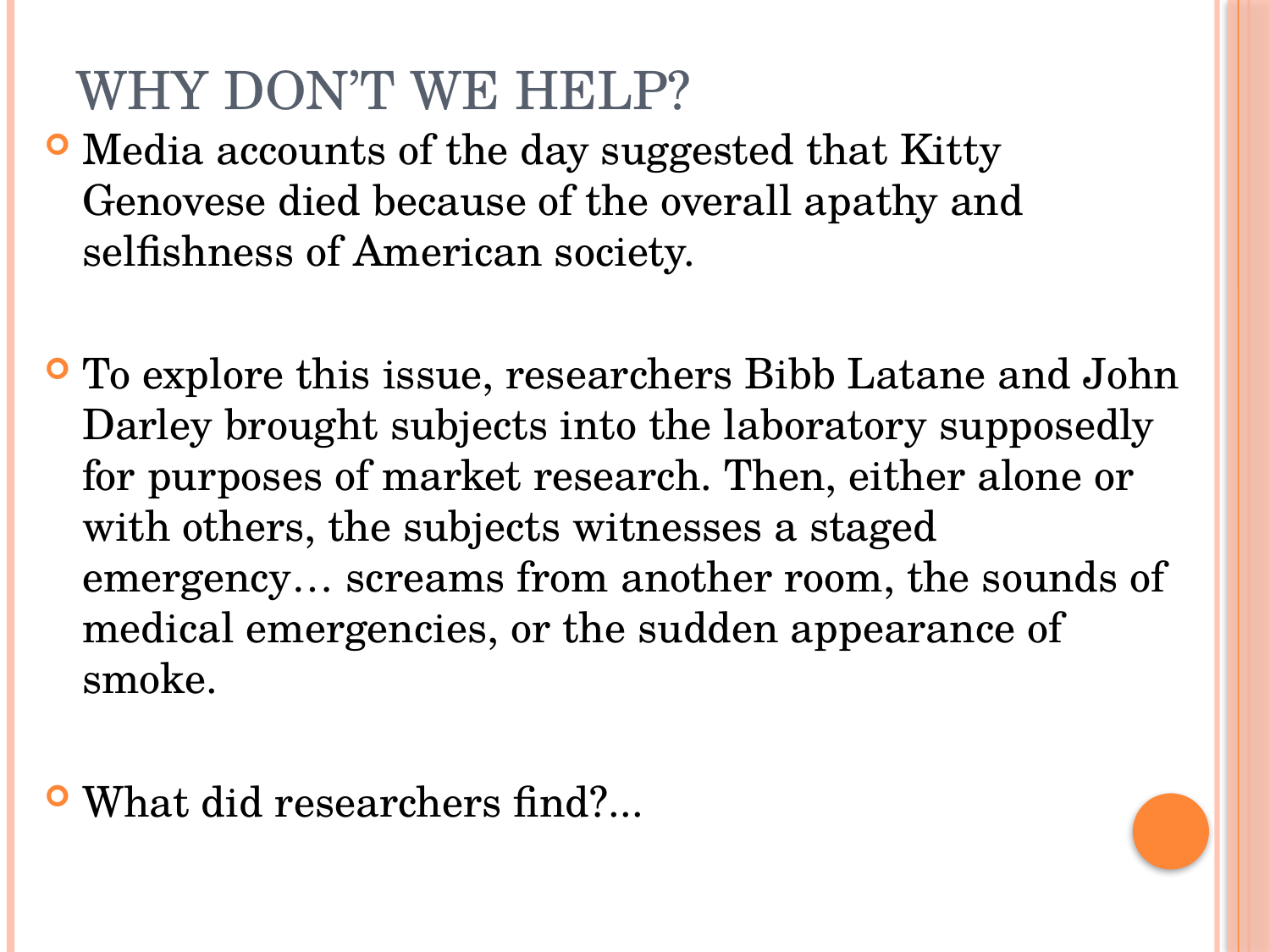

# Why Don’t We Help?
Media accounts of the day suggested that Kitty Genovese died because of the overall apathy and selfishness of American society.

To explore this issue, researchers Bibb Latane and John Darley brought subjects into the laboratory supposedly for purposes of market research. Then, either alone or with others, the subjects witnesses a staged emergency… screams from another room, the sounds of medical emergencies, or the sudden appearance of smoke.

What did researchers find?...